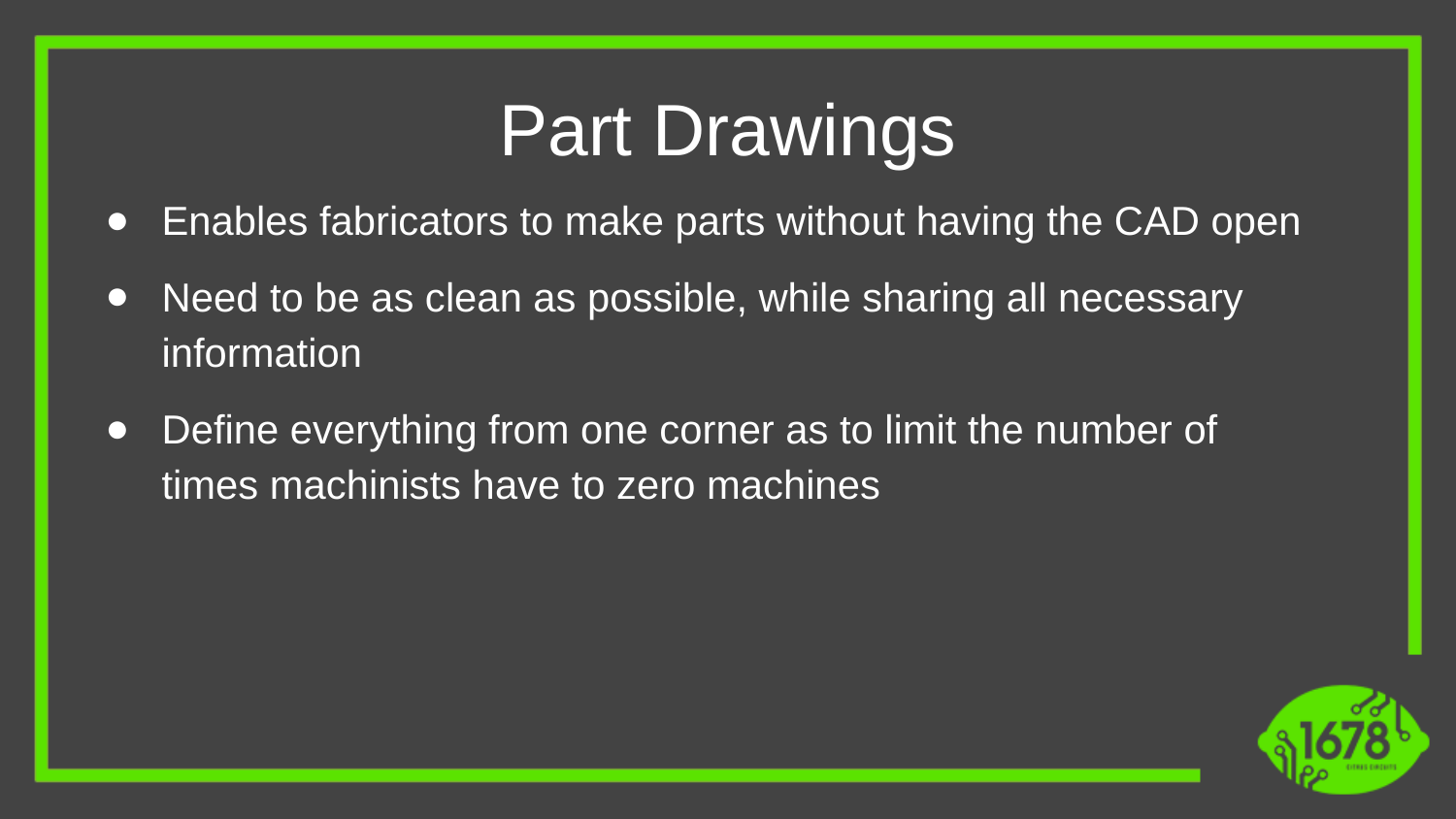

Part Drawings
Enables fabricators to make parts without having the CAD open
Need to be as clean as possible, while sharing all necessary information
Define everything from one corner as to limit the number of times machinists have to zero machines